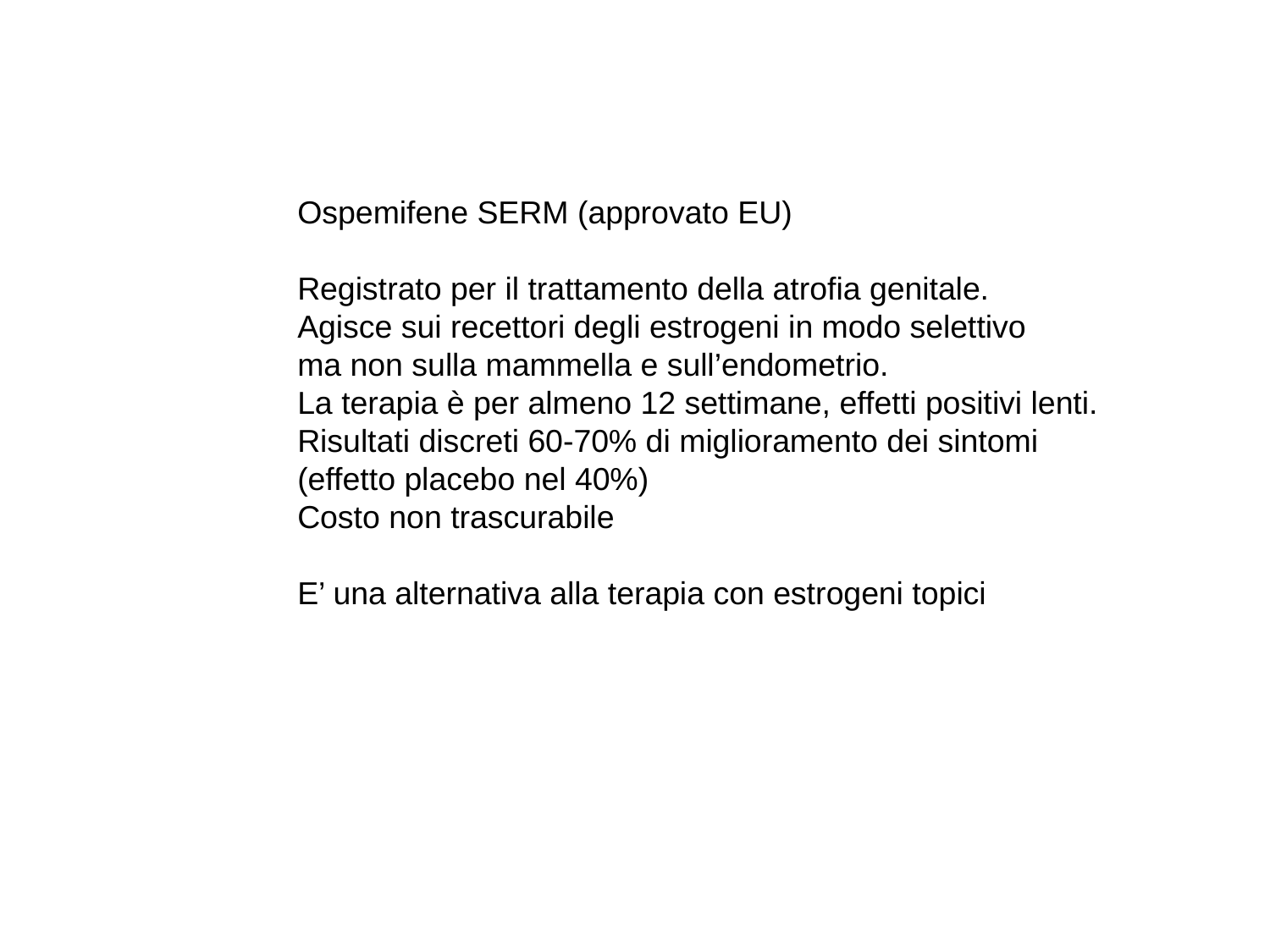

Ospemifene SERM (approvato EU)

Registrato per il trattamento della atrofia genitale.
Agisce sui recettori degli estrogeni in modo selettivo
ma non sulla mammella e sull’endometrio.
La terapia è per almeno 12 settimane, effetti positivi lenti.
Risultati discreti 60-70% di miglioramento dei sintomi
(effetto placebo nel 40%)
Costo non trascurabile

E’ una alternativa alla terapia con estrogeni topici